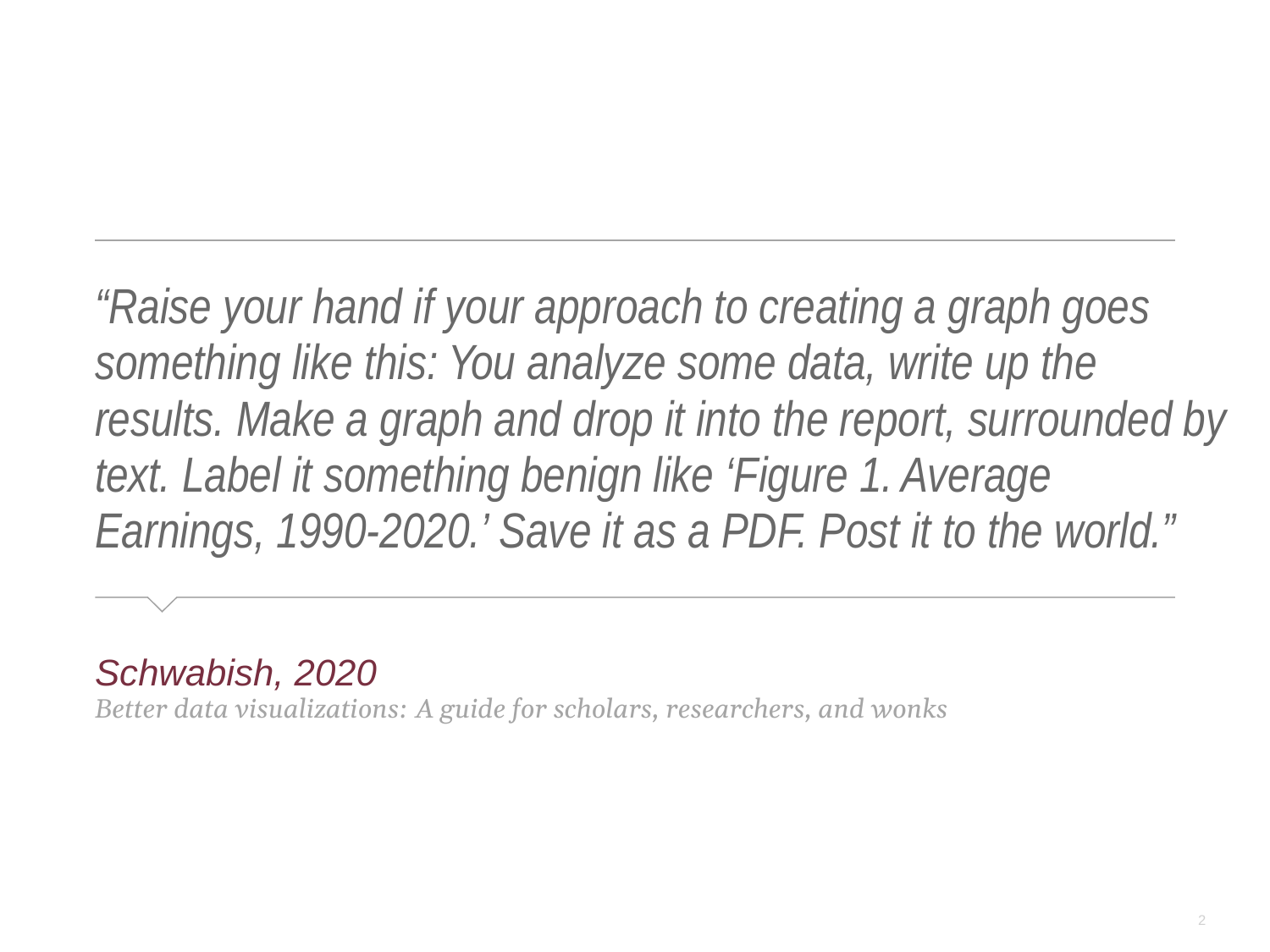

# “Raise your hand if your approach to creating a graph goes something like this: You analyze some data, write up the results. Make a graph and drop it into the report, surrounded by text. Label it something benign like ‘Figure 1. Average Earnings, 1990-2020.’ Save it as a PDF. Post it to the world.”
Schwabish, 2020
Better data visualizations: A guide for scholars, researchers, and wonks